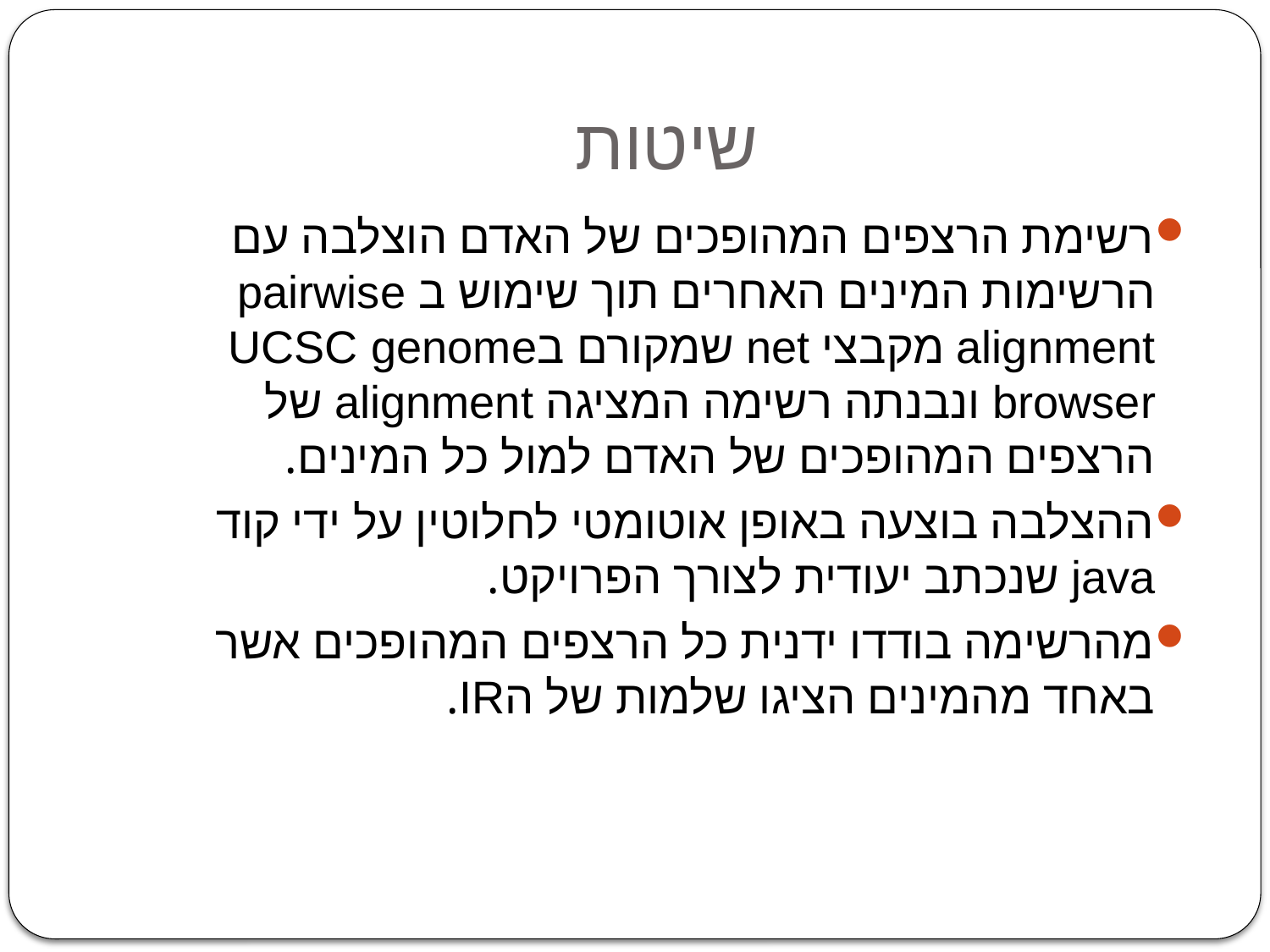

# שיטות
רשימת הרצפים המהופכים של האדם הוצלבה עם הרשימות המינים האחרים תוך שימוש בpairwise  alignment מקבצי net שמקורם בUCSC genome browser ונבנתה רשימה המציגה alignment של הרצפים המהופכים של האדם למול כל המינים.
ההצלבה בוצעה באופן אוטומטי לחלוטין על ידי קוד java שנכתב יעודית לצורך הפרויקט.
מהרשימה בודדו ידנית כל הרצפים המהופכים אשר באחד מהמינים הציגו שלמות של הIR.